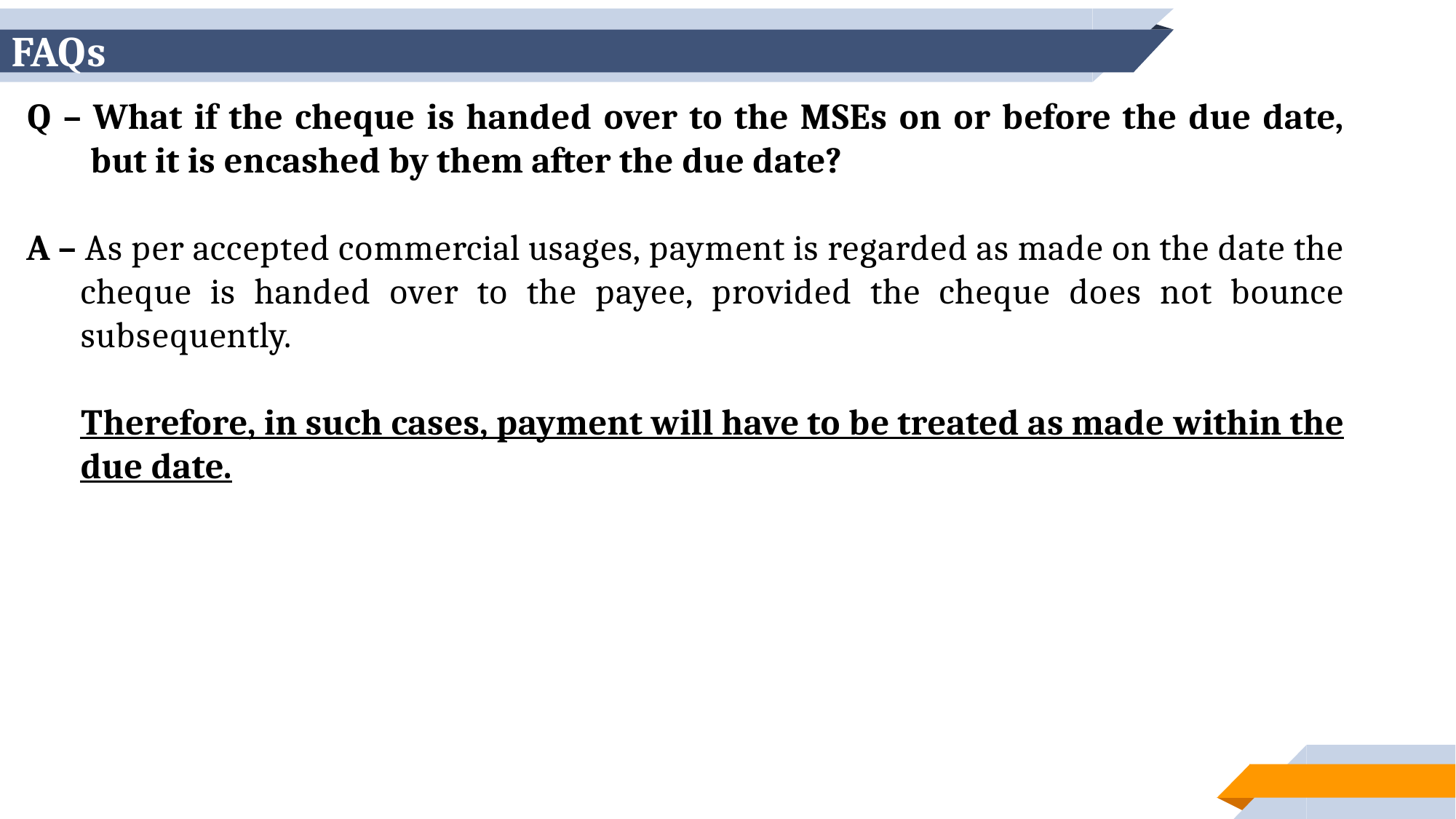

# FAQs
Q – What if the cheque is handed over to the MSEs on or before the due date, but it is encashed by them after the due date?

A – As per accepted commercial usages, payment is regarded as made on the date the cheque is handed over to the payee, provided the cheque does not bounce subsequently.

	Therefore, in such cases, payment will have to be treated as made within the due date.